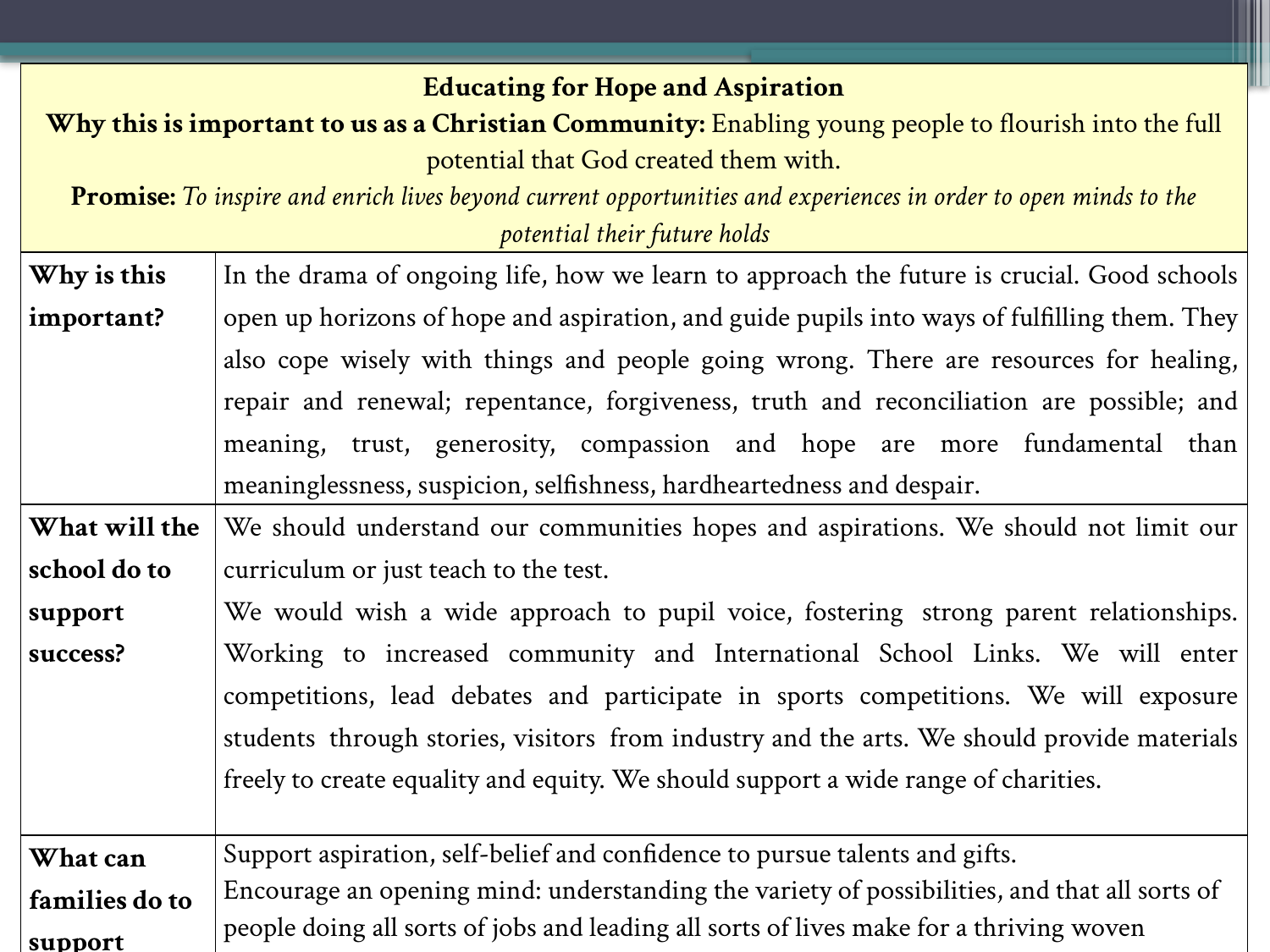

| Educating for Hope and Aspiration Why this is important to us as a Christian Community: Enabling young people to flourish into the full potential that God created them with. Promise: To inspire and enrich lives beyond current opportunities and experiences in order to open minds to the potential their future holds |  |
| --- | --- |
| Why is this important? | In the drama of ongoing life, how we learn to approach the future is crucial. Good schools open up horizons of hope and aspiration, and guide pupils into ways of fulfilling them. They also cope wisely with things and people going wrong. There are resources for healing, repair and renewal; repentance, forgiveness, truth and reconciliation are possible; and meaning, trust, generosity, compassion and hope are more fundamental than meaninglessness, suspicion, selfishness, hardheartedness and despair. |
| What will the school do to support success? | We should understand our communities hopes and aspirations. We should not limit our curriculum or just teach to the test.  We would wish a wide approach to pupil voice, fostering  strong parent relationships. Working to increased community and International School Links. We will enter competitions, lead debates and participate in sports competitions. We will exposure students  through stories, visitors  from industry and the arts. We should provide materials freely to create equality and equity. We should support a wide range of charities. |
| What can families do to support success? | Support aspiration, self-belief and confidence to pursue talents and gifts. Encourage an opening mind: understanding the variety of possibilities, and that all sorts of people doing all sorts of jobs and leading all sorts of lives make for a thriving woven together world. |